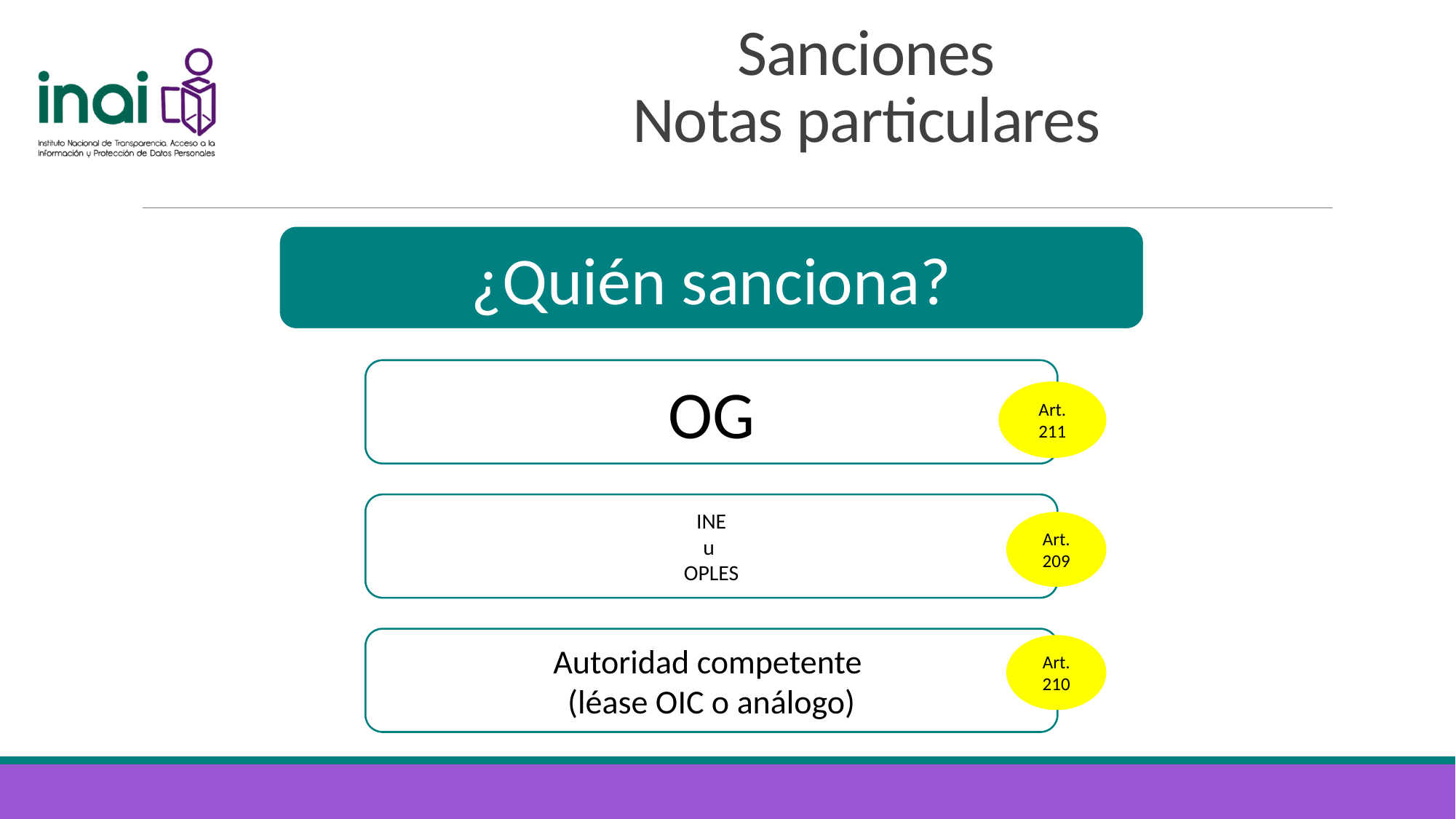

# Sanciones Notas particulares
¿Quién sanciona?
OG
INE
u
OPLES
Autoridad competente
(léase OIC o análogo)
Art. 211
Art. 209
Art. 210